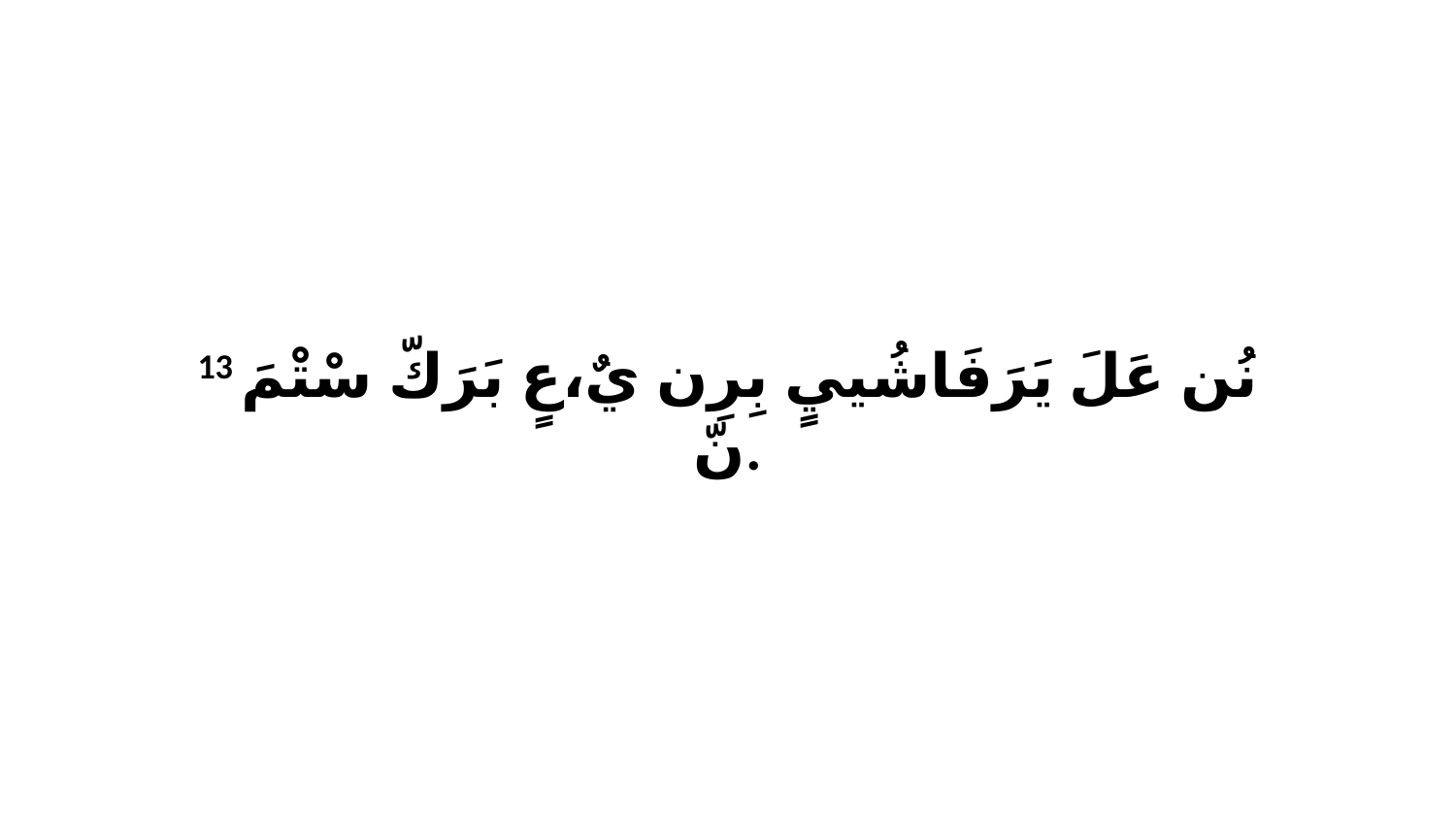

13 نُن عَلَ يَرَفَاشُييٍ بِرِن يٌ،عٍ بَرَكّ سْتْمَ نّ.